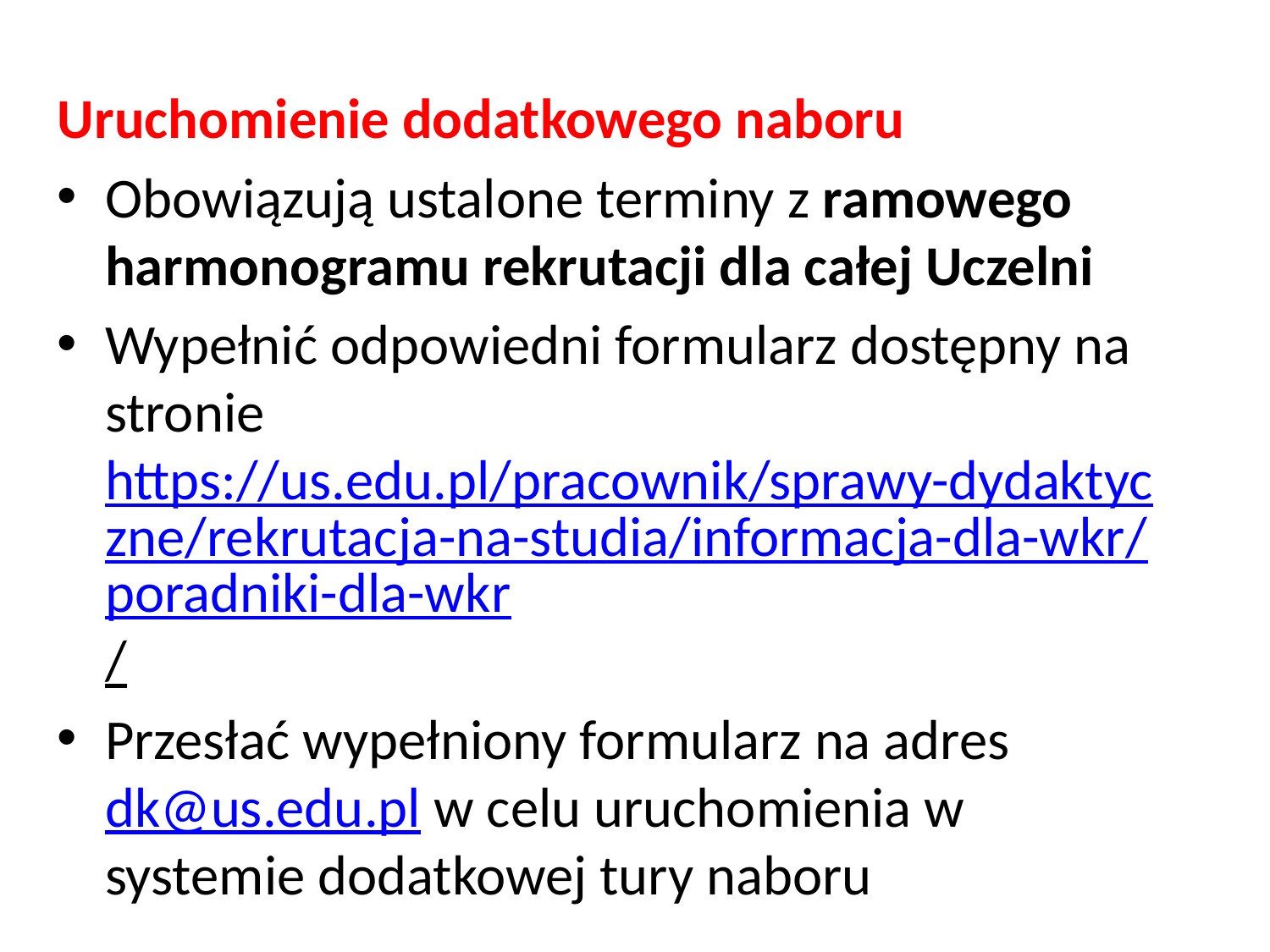

Uruchomienie dodatkowego naboru
Obowiązują ustalone terminy z ramowego harmonogramu rekrutacji dla całej Uczelni
Wypełnić odpowiedni formularz dostępny na stronie https://us.edu.pl/pracownik/sprawy-dydaktyczne/rekrutacja-na-studia/informacja-dla-wkr/poradniki-dla-wkr/
Przesłać wypełniony formularz na adres dk@us.edu.pl w celu uruchomienia w systemie dodatkowej tury naboru